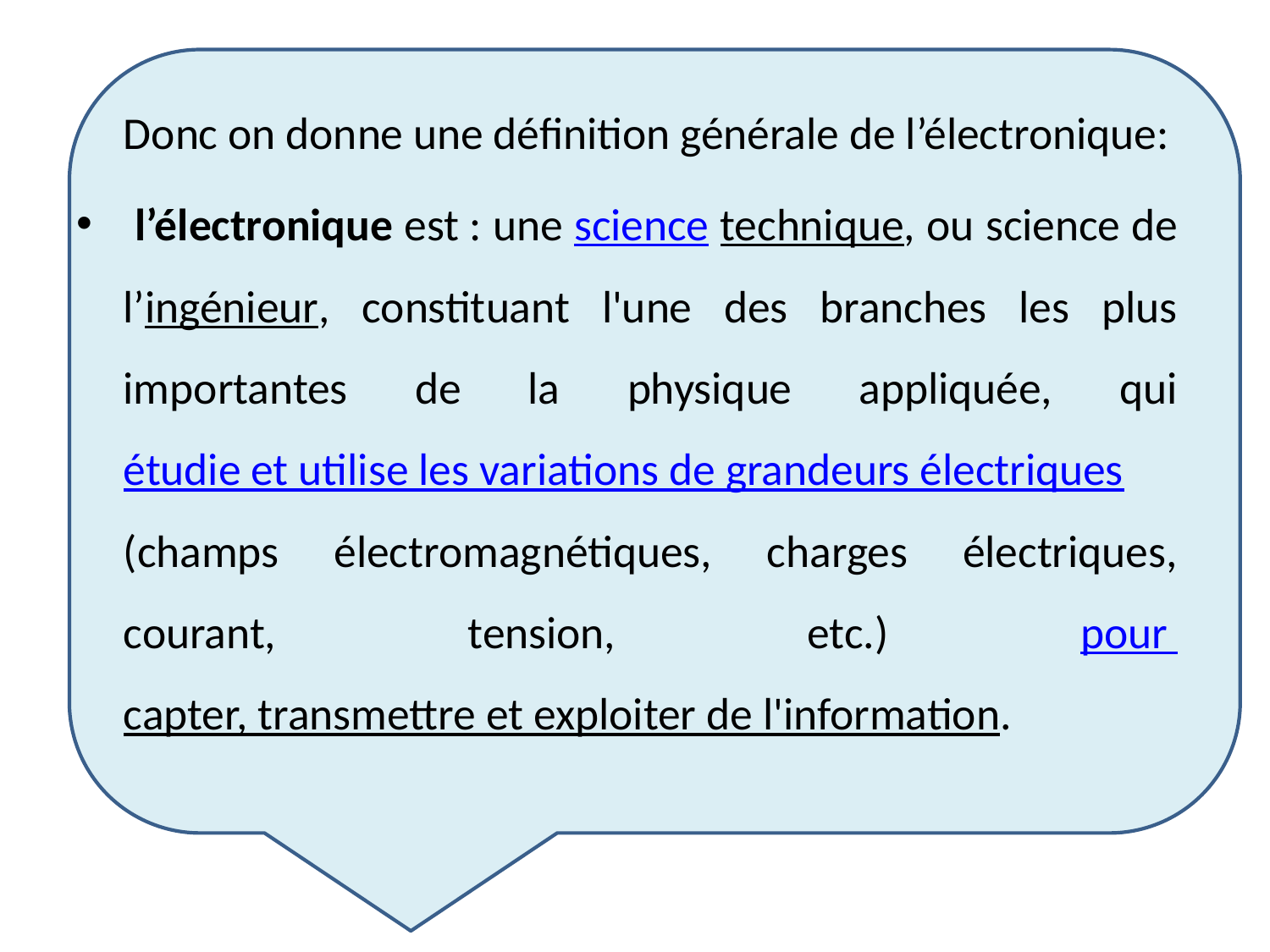

Donc on donne une définition générale de l’électronique:
 l’électronique est : une science technique, ou science de l’ingénieur, constituant l'une des branches les plus importantes de la physique appliquée, qui étudie et utilise les variations de grandeurs électriques (champs électromagnétiques, charges électriques, courant, tension, etc.) pour capter, transmettre et exploiter de l'information.